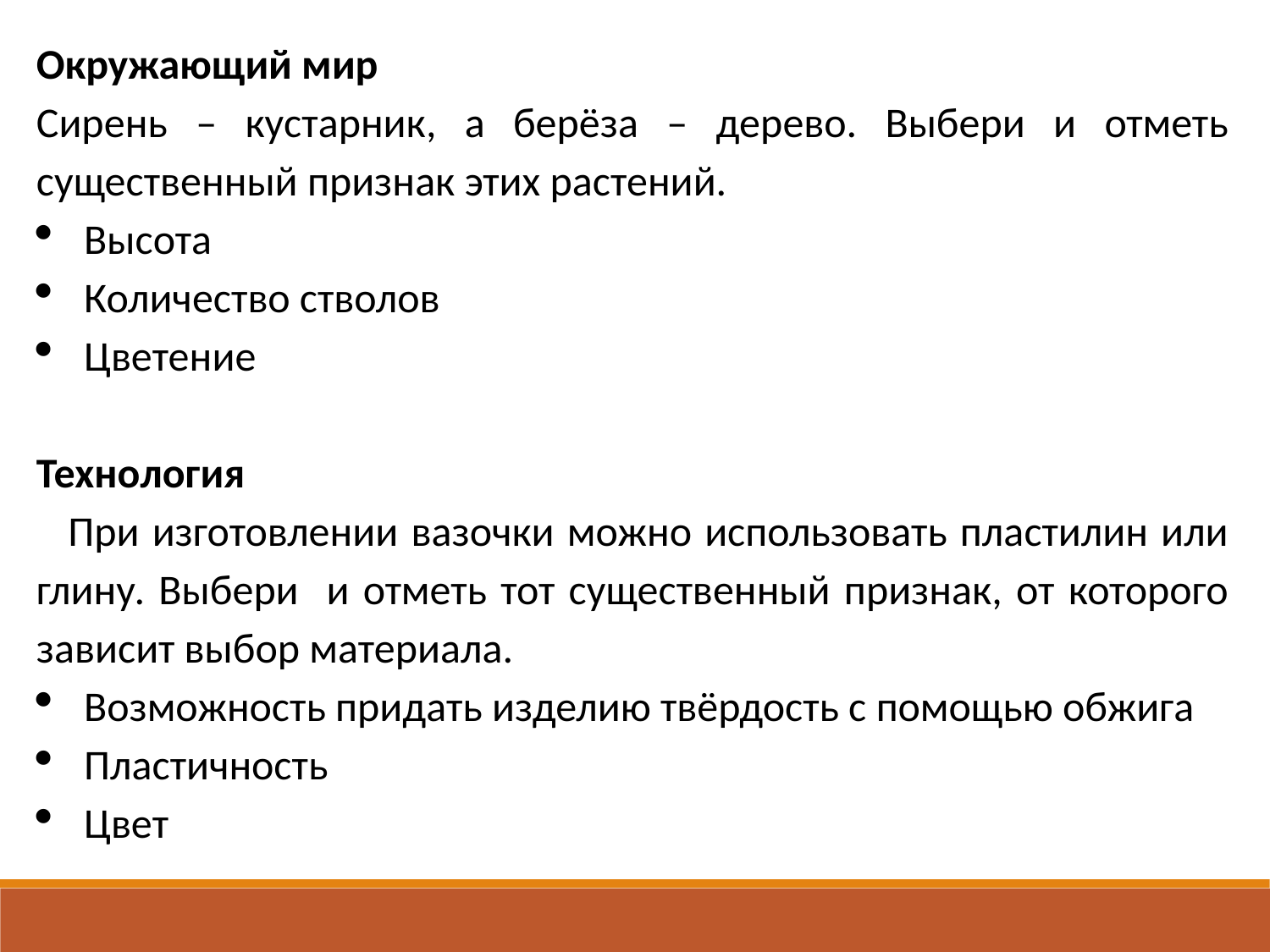

Окружающий мир
Сирень – кустарник, а берёза – дерево. Выбери и отметь существенный признак этих растений.
Высота
Количество стволов
Цветение

Технология
При изготовлении вазочки можно использовать пластилин или глину. Выбери  и отметь тот существенный признак, от которого зависит выбор материала.
Возможность придать изделию твёрдость с помощью обжига
Пластичность
Цвет